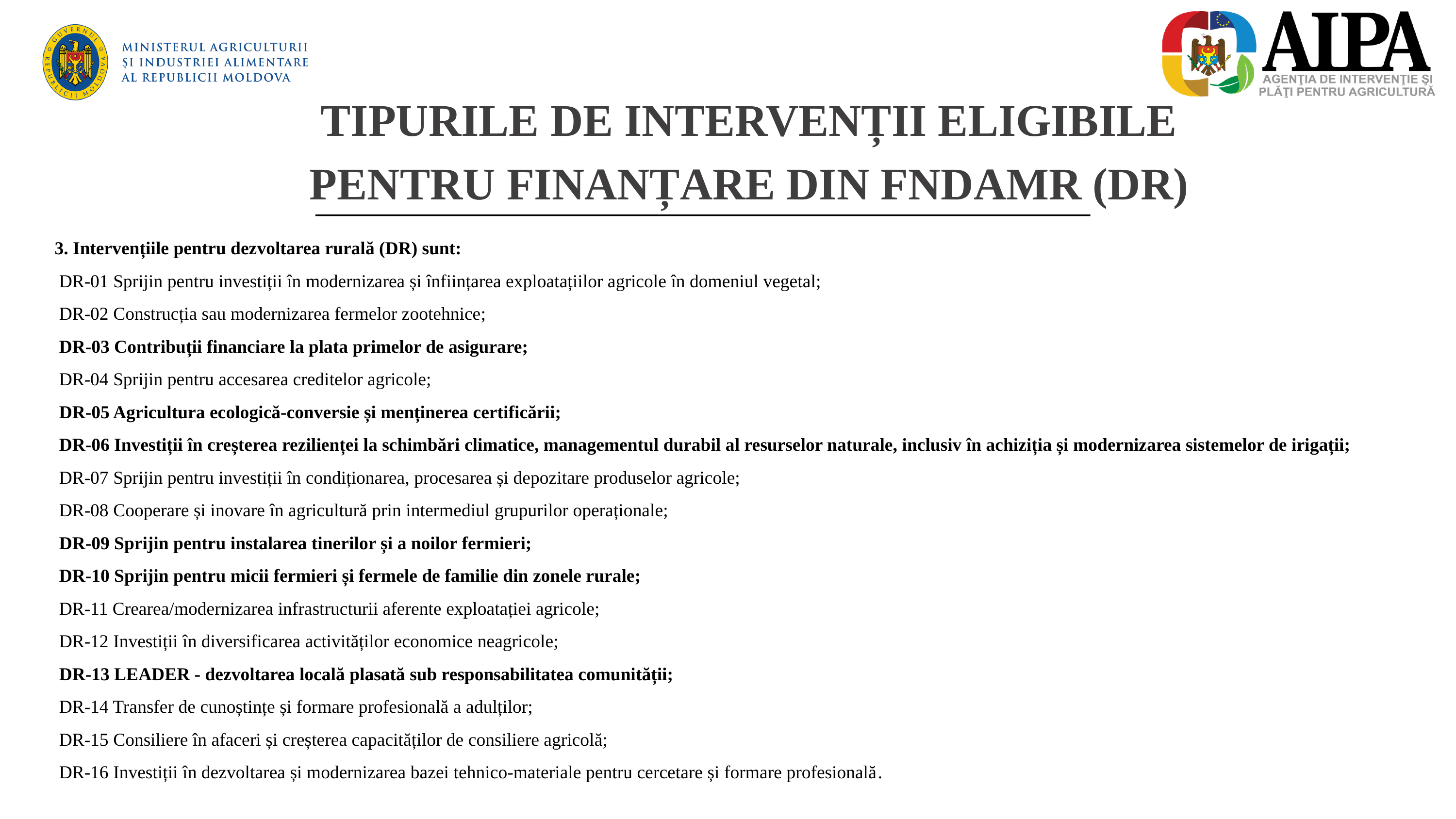

TIPURILE DE INTERVENȚII ELIGIBILE PENTRU FINANȚARE DIN FNDAMR (DR)

3. Intervențiile pentru dezvoltarea rurală (DR) sunt:
 DR-01 Sprijin pentru investiții în modernizarea și înființarea exploatațiilor agricole în domeniul vegetal;
 DR-02 Construcția sau modernizarea fermelor zootehnice;
 DR-03 Contribuții financiare la plata primelor de asigurare;
 DR-04 Sprijin pentru accesarea creditelor agricole;
 DR-05 Agricultura ecologică-conversie și menținerea certificării;
 DR-06 Investiții în creșterea rezilienței la schimbări climatice, managementul durabil al resurselor naturale, inclusiv în achiziția și modernizarea sistemelor de irigații;
 DR-07 Sprijin pentru investiții în condiționarea, procesarea și depozitare produselor agricole;
 DR-08 Cooperare și inovare în agricultură prin intermediul grupurilor operaționale;
 DR-09 Sprijin pentru instalarea tinerilor și a noilor fermieri;
 DR-10 Sprijin pentru micii fermieri și fermele de familie din zonele rurale;
 DR-11 Crearea/modernizarea infrastructurii aferente exploatației agricole;
 DR-12 Investiții în diversificarea activităților economice neagricole;
 DR-13 LEADER - dezvoltarea locală plasată sub responsabilitatea comunității;
 DR-14 Transfer de cunoștințe și formare profesională a adulților;
 DR-15 Consiliere în afaceri și creșterea capacităților de consiliere agricolă;
 DR-16 Investiții în dezvoltarea și modernizarea bazei tehnico-materiale pentru cercetare și formare profesională.